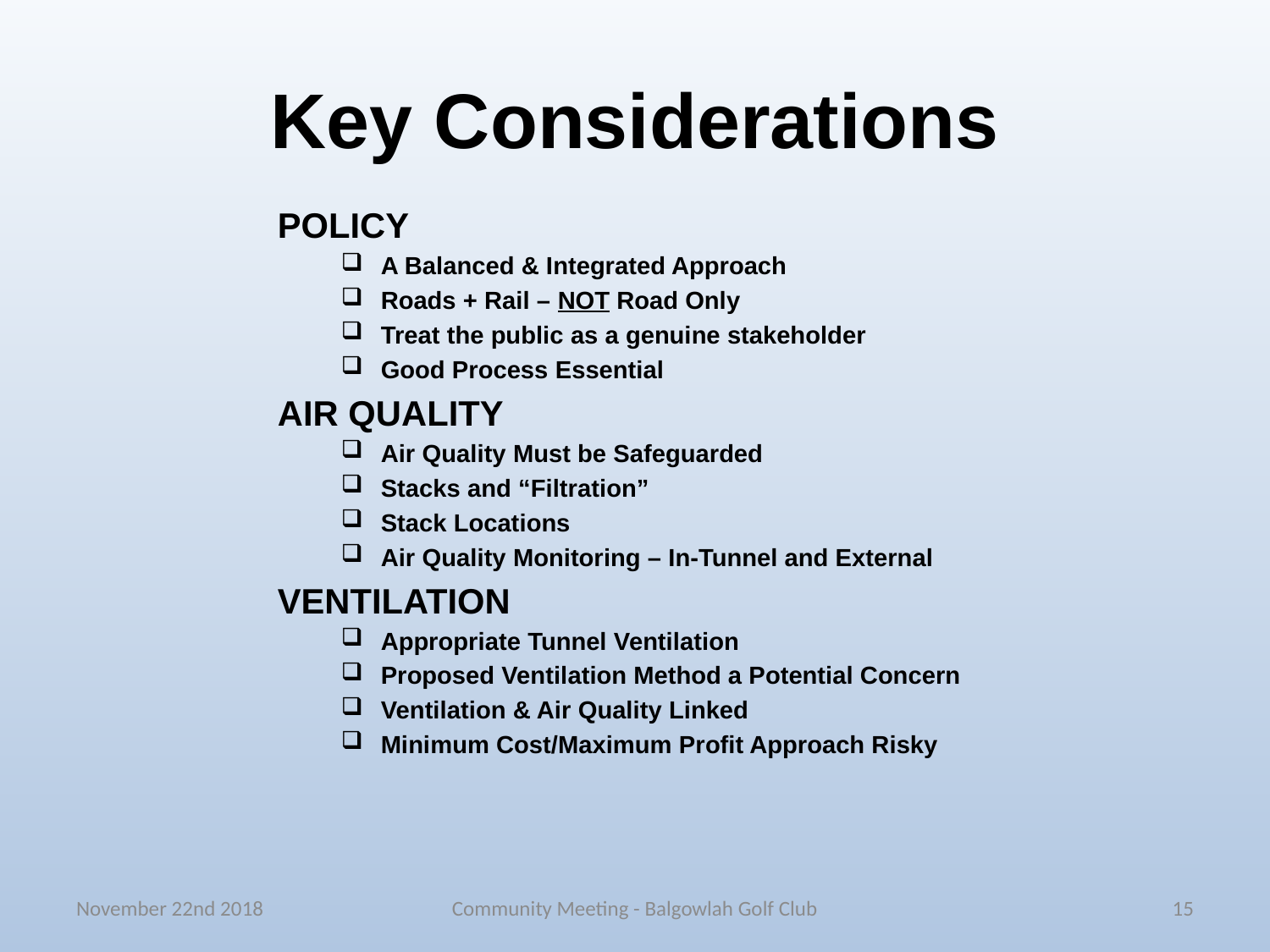

# Key Considerations
POLICY
A Balanced & Integrated Approach
Roads + Rail – NOT Road Only
Treat the public as a genuine stakeholder
Good Process Essential
AIR QUALITY
Air Quality Must be Safeguarded
Stacks and “Filtration”
Stack Locations
Air Quality Monitoring – In-Tunnel and External
VENTILATION
Appropriate Tunnel Ventilation
Proposed Ventilation Method a Potential Concern
Ventilation & Air Quality Linked
Minimum Cost/Maximum Profit Approach Risky
November 22nd 2018
Community Meeting - Balgowlah Golf Club
15